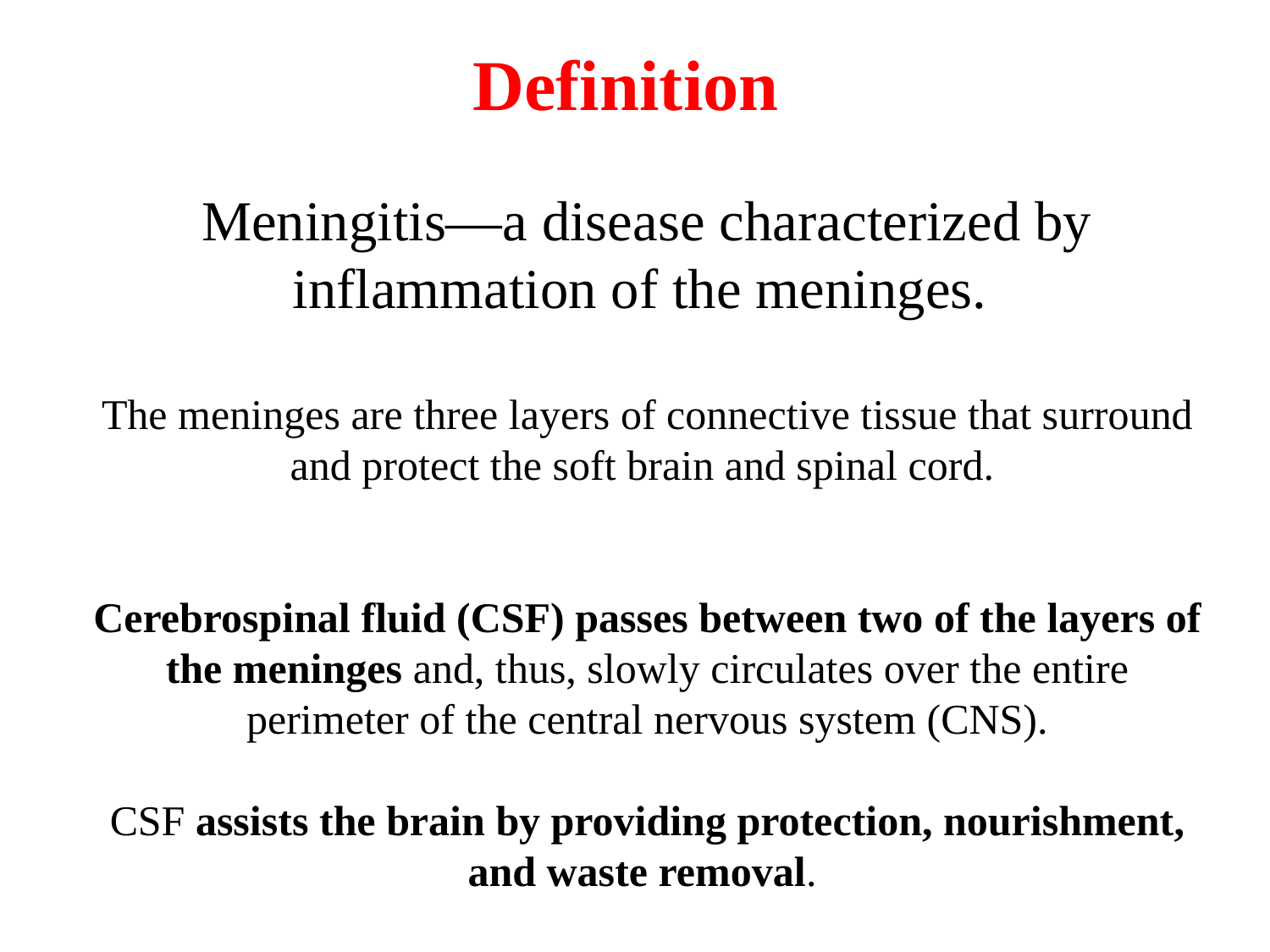

# Definition
Meningitis—a disease characterized by inflammation of the meninges.

The meninges are three layers of connective tissue that surround and protect the soft brain and spinal cord.

Cerebrospinal fluid (CSF) passes between two of the layers of the meninges and, thus, slowly circulates over the entire perimeter of the central nervous system (CNS).

CSF assists the brain by providing protection, nourishment, and waste removal.